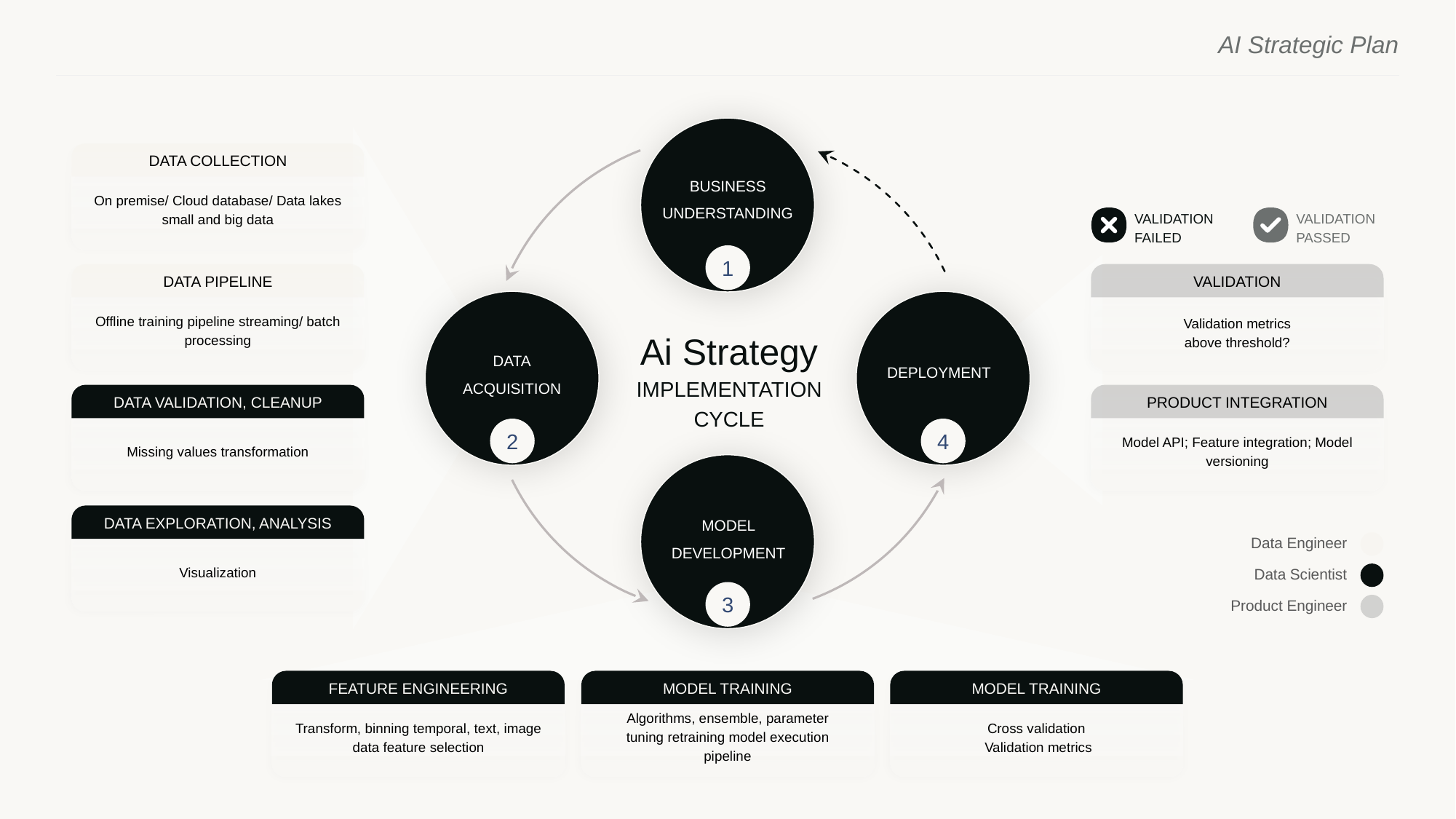

AI Strategic Plan

DATA COLLECTION

BUSINESS
UNDERSTANDING
On premise/ Cloud database/ Data lakes small and big data

VALIDATION FAILED
VALIDATION PASSED

1
DATA PIPELINE

VALIDATION

Ai Strategy
IMPLEMENTATION
CYCLE

Offline training pipeline streaming/ batch processing
Validation metrics above threshold?
DATA
ACQUISITION
DEPLOYMENT
DATA VALIDATION, CLEANUP

PRODUCT INTEGRATION

2
4
Model API; Feature integration; Model versioning
Missing values transformation

MODEL
DEVELOPMENT
DATA EXPLORATION, ANALYSIS

Data Engineer

Visualization
Data Scientist

3
Product Engineer

FEATURE ENGINEERING

MODEL TRAINING

MODEL TRAINING

Algorithms, ensemble, parameter tuning retraining model execution pipeline
Transform, binning temporal, text, image data feature selection
Cross validation
 Validation metrics